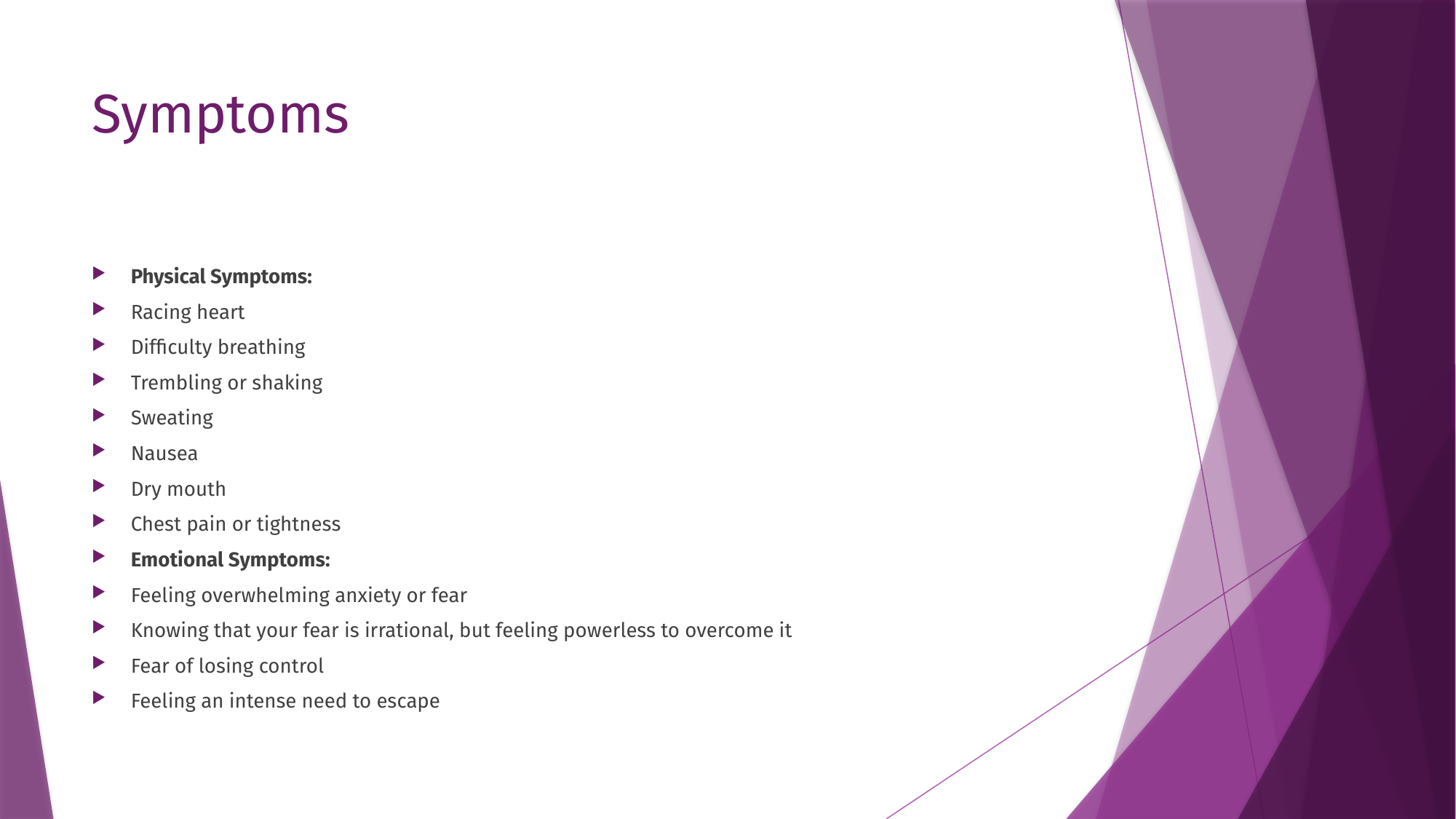

# Symptoms
Physical Symptoms:
Racing heart
Difficulty breathing
Trembling or shaking
Sweating
Nausea
Dry mouth
Chest pain or tightness
Emotional Symptoms:
Feeling overwhelming anxiety or fear
Knowing that your fear is irrational, but feeling powerless to overcome it
Fear of losing control
Feeling an intense need to escape